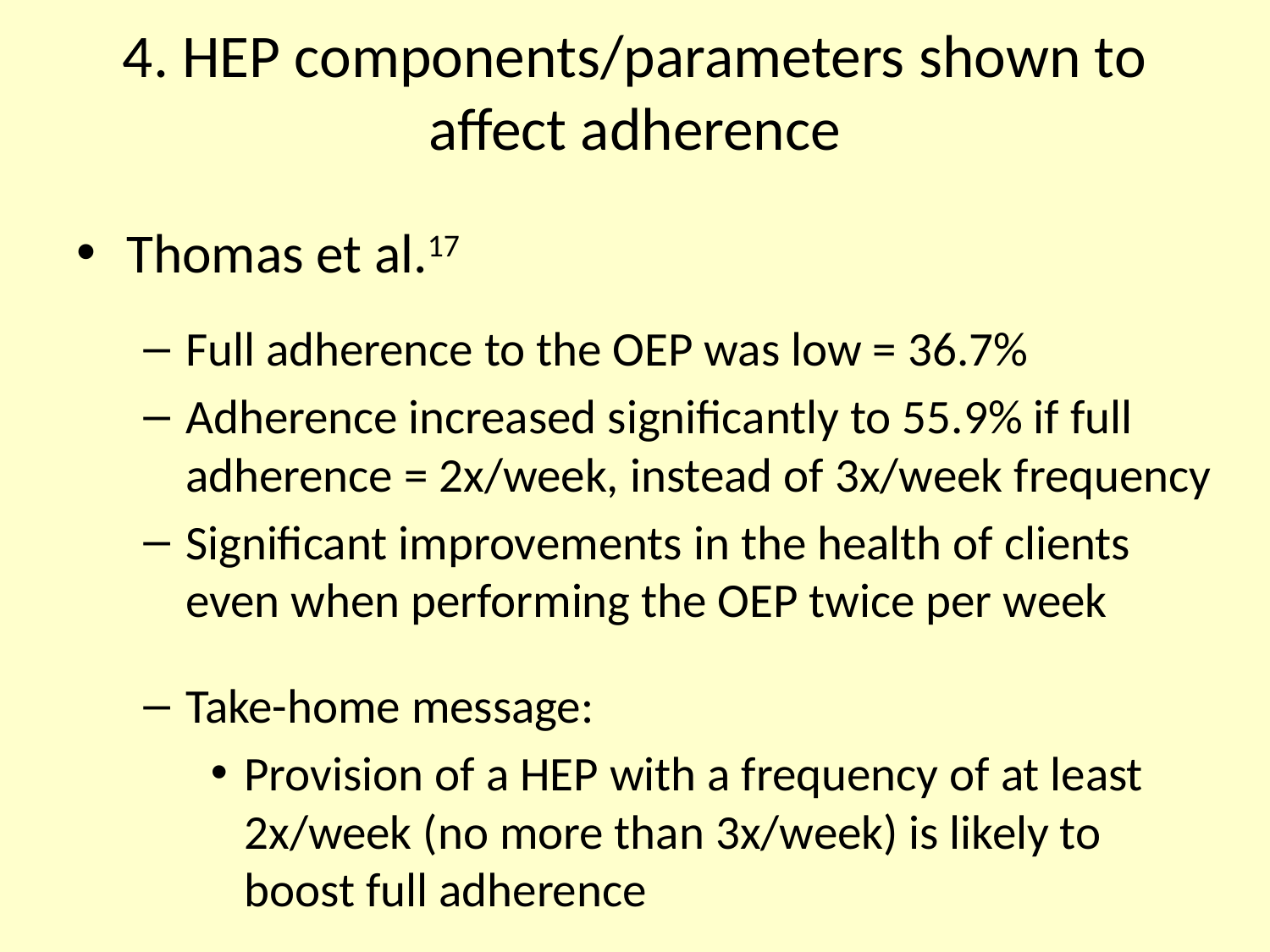

# 4. HEP components/parameters shown to affect adherence
Thomas et al.17

Full adherence to the OEP was low = 36.7%
Adherence increased significantly to 55.9% if full adherence = 2x/week, instead of 3x/week frequency
Significant improvements in the health of clients even when performing the OEP twice per week

Take-home message:
Provision of a HEP with a frequency of at least 2x/week (no more than 3x/week) is likely to boost full adherence